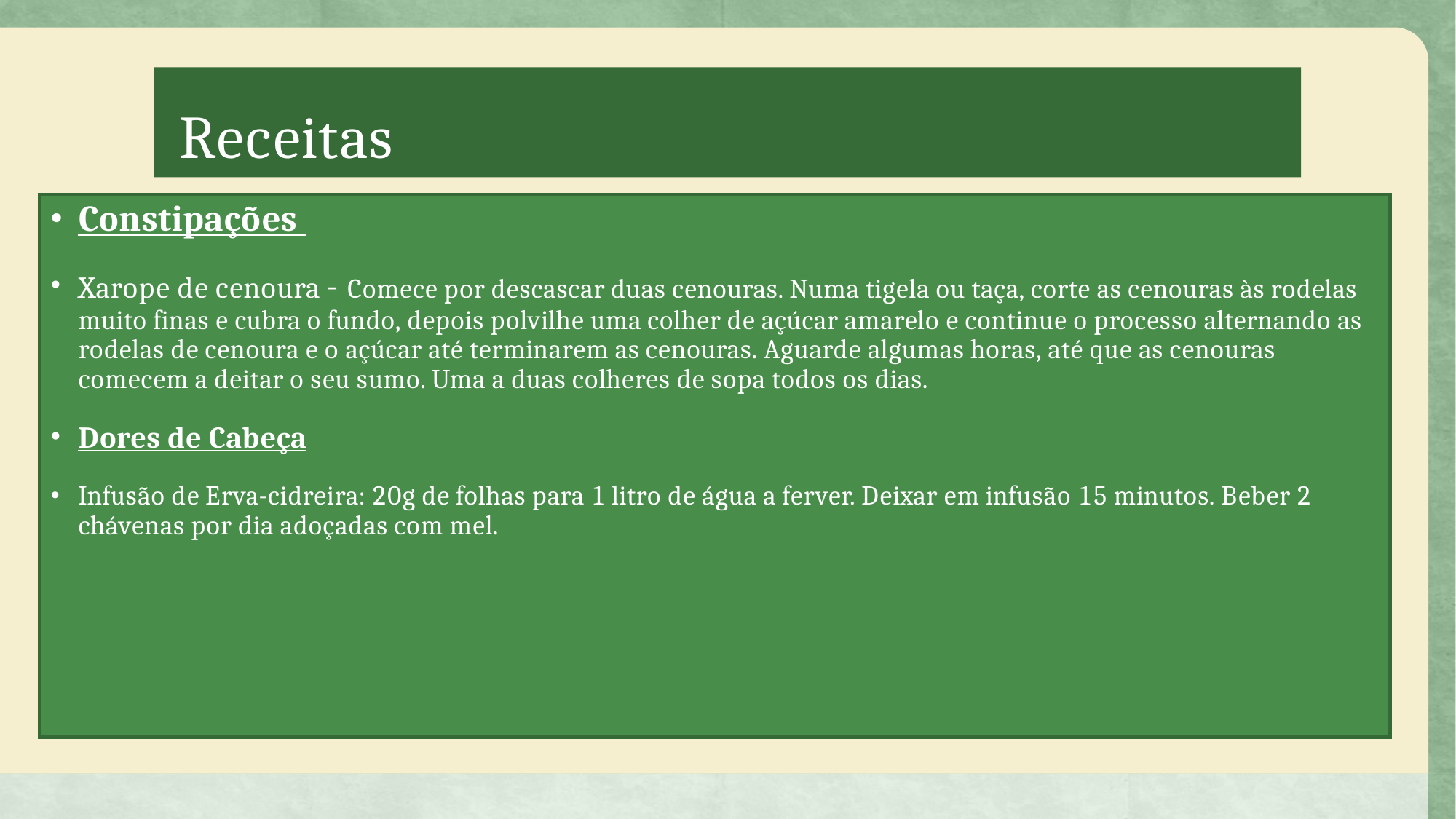

# Receitas
Constipações
Xarope de cenoura - Comece por descascar duas cenouras. Numa tigela ou taça, corte as cenouras às rodelas muito finas e cubra o fundo, depois polvilhe uma colher de açúcar amarelo e continue o processo alternando as rodelas de cenoura e o açúcar até terminarem as cenouras. Aguarde algumas horas, até que as cenouras comecem a deitar o seu sumo. Uma a duas colheres de sopa todos os dias.
Dores de Cabeça
Infusão de Erva-cidreira: 20g de folhas para 1 litro de água a ferver. Deixar em infusão 15 minutos. Beber 2 chávenas por dia adoçadas com mel.